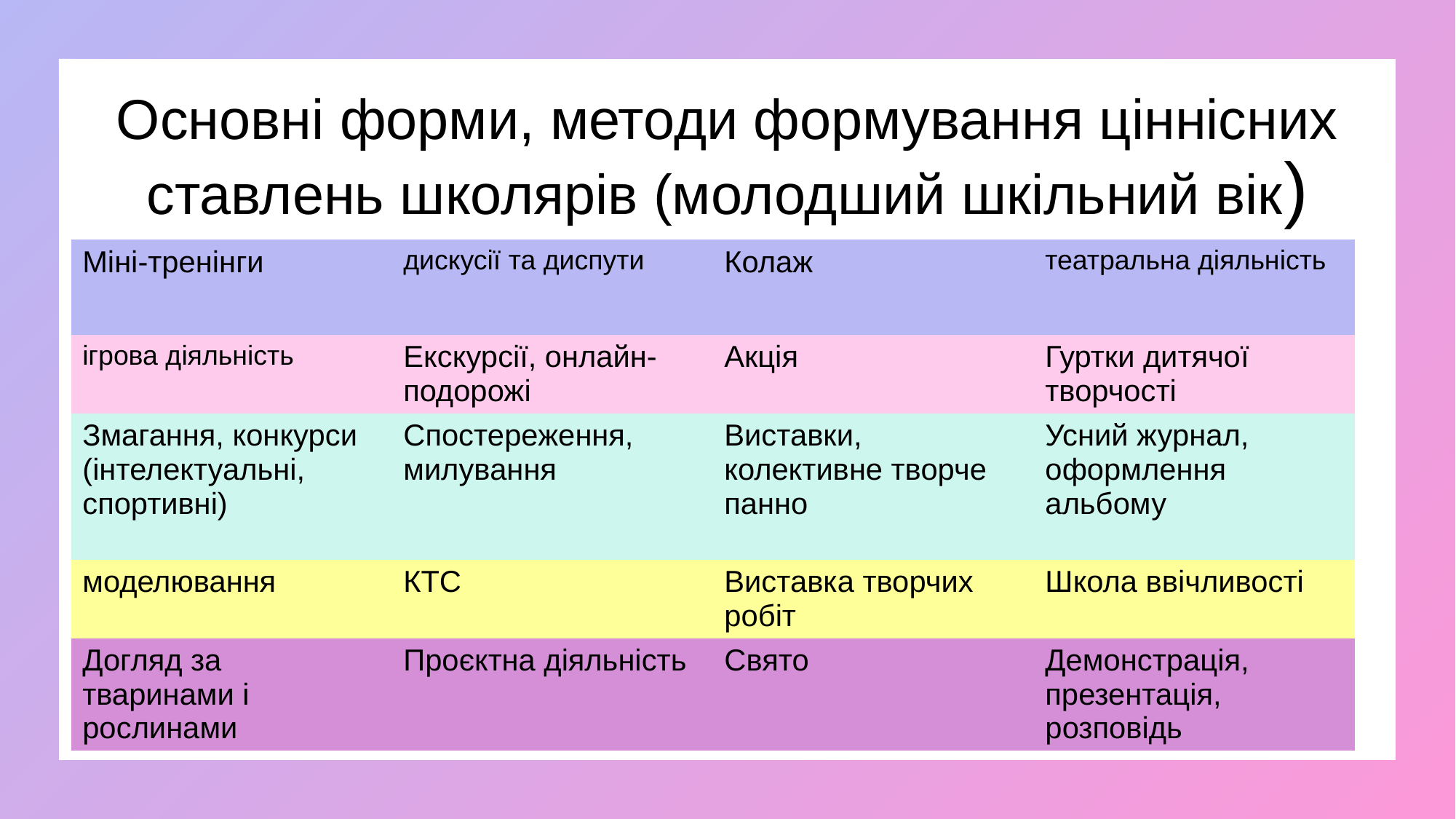

# Основні форми, методи формування ціннісних ставлень школярів (молодший шкільний вік)
| Міні-тренінги | дискусії та диспути | Колаж | театральна діяльність |
| --- | --- | --- | --- |
| ігрова діяльність | Екскурсії, онлайн-подорожі | Акція | Гуртки дитячої творчості |
| Змагання, конкурси (інтелектуальні, спортивні) | Спостереження, милування | Виставки, колективне творче панно | Усний журнал, оформлення альбому |
| моделювання | КТС | Виставка творчих робіт | Школа ввічливості |
| Догляд за тваринами і рослинами | Проєктна діяльність | Свято | Демонстрація, презентація, розповідь |